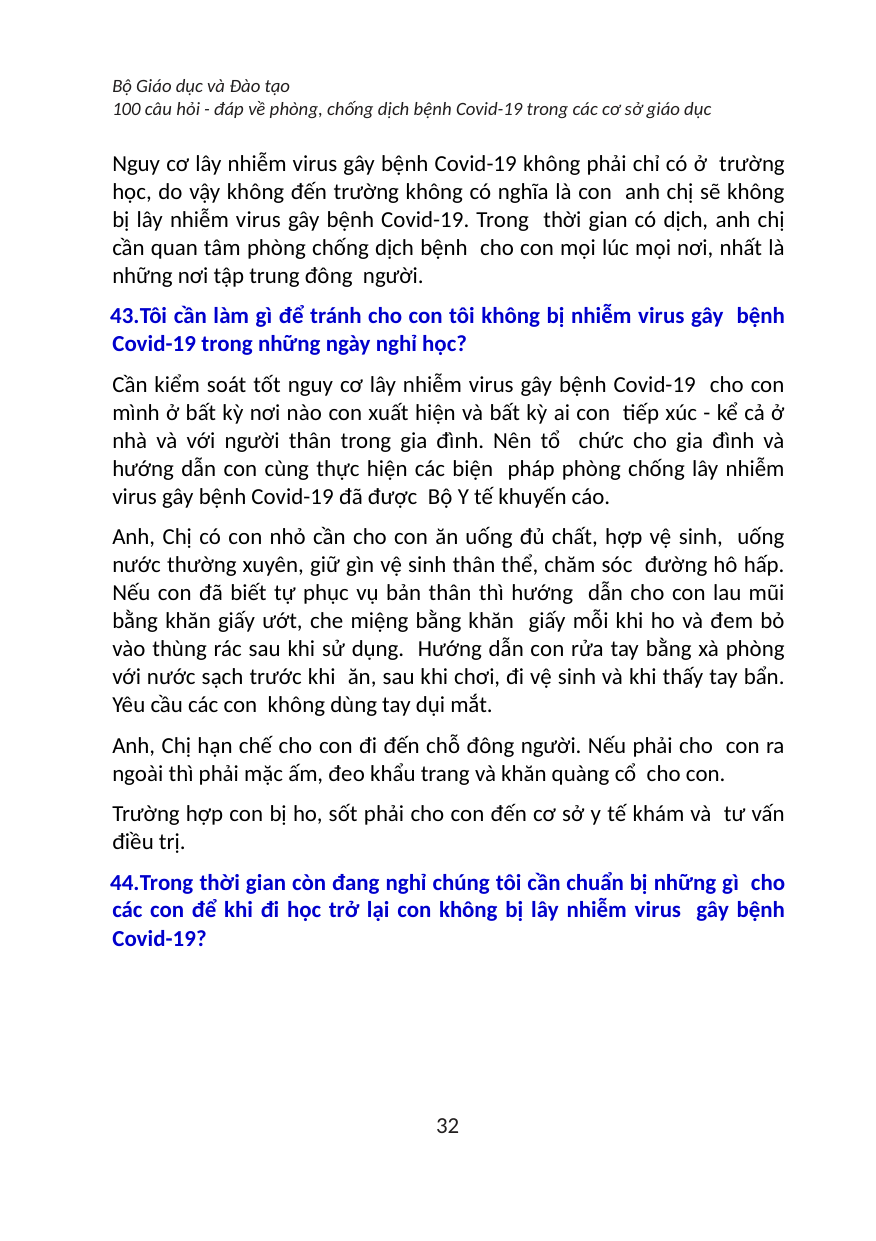

Bộ Giáo dục và Đào tạo
100 câu hỏi - đáp về phòng, chống dịch bệnh Covid-19 trong các cơ sở giáo dục

Nguy cơ lây nhiễm virus gây bệnh Covid-19 không phải chỉ có ở  trường học, do vậy không đến trường không có nghĩa là con  anh chị sẽ không bị lây nhiễm virus gây bệnh Covid-19. Trong  thời gian có dịch, anh chị cần quan tâm phòng chống dịch bệnh  cho con mọi lúc mọi nơi, nhất là những nơi tập trung đông  người.
Tôi cần làm gì để tránh cho con tôi không bị nhiễm virus gây  bệnh Covid-19 trong những ngày nghỉ học?
Cần kiểm soát tốt nguy cơ lây nhiễm virus gây bệnh Covid-19  cho con mình ở bất kỳ nơi nào con xuất hiện và bất kỳ ai con  tiếp xúc - kể cả ở nhà và với người thân trong gia đình. Nên tổ  chức cho gia đình và hướng dẫn con cùng thực hiện các biện  pháp phòng chống lây nhiễm virus gây bệnh Covid-19 đã được  Bộ Y tế khuyến cáo.
Anh, Chị có con nhỏ cần cho con ăn uống đủ chất, hợp vệ sinh,  uống nước thường xuyên, giữ gìn vệ sinh thân thể, chăm sóc  đường hô hấp. Nếu con đã biết tự phục vụ bản thân thì hướng  dẫn cho con lau mũi bằng khăn giấy ướt, che miệng bằng khăn  giấy mỗi khi ho và đem bỏ vào thùng rác sau khi sử dụng.  Hướng dẫn con rửa tay bằng xà phòng với nước sạch trước khi  ăn, sau khi chơi, đi vệ sinh và khi thấy tay bẩn. Yêu cầu các con  không dùng tay dụi mắt.
Anh, Chị hạn chế cho con đi đến chỗ đông người. Nếu phải cho  con ra ngoài thì phải mặc ấm, đeo khẩu trang và khăn quàng cổ  cho con.
Trường hợp con bị ho, sốt phải cho con đến cơ sở y tế khám và  tư vấn điều trị.
Trong thời gian còn đang nghỉ chúng tôi cần chuẩn bị những gì  cho các con để khi đi học trở lại con không bị lây nhiễm virus  gây bệnh Covid-19?
32